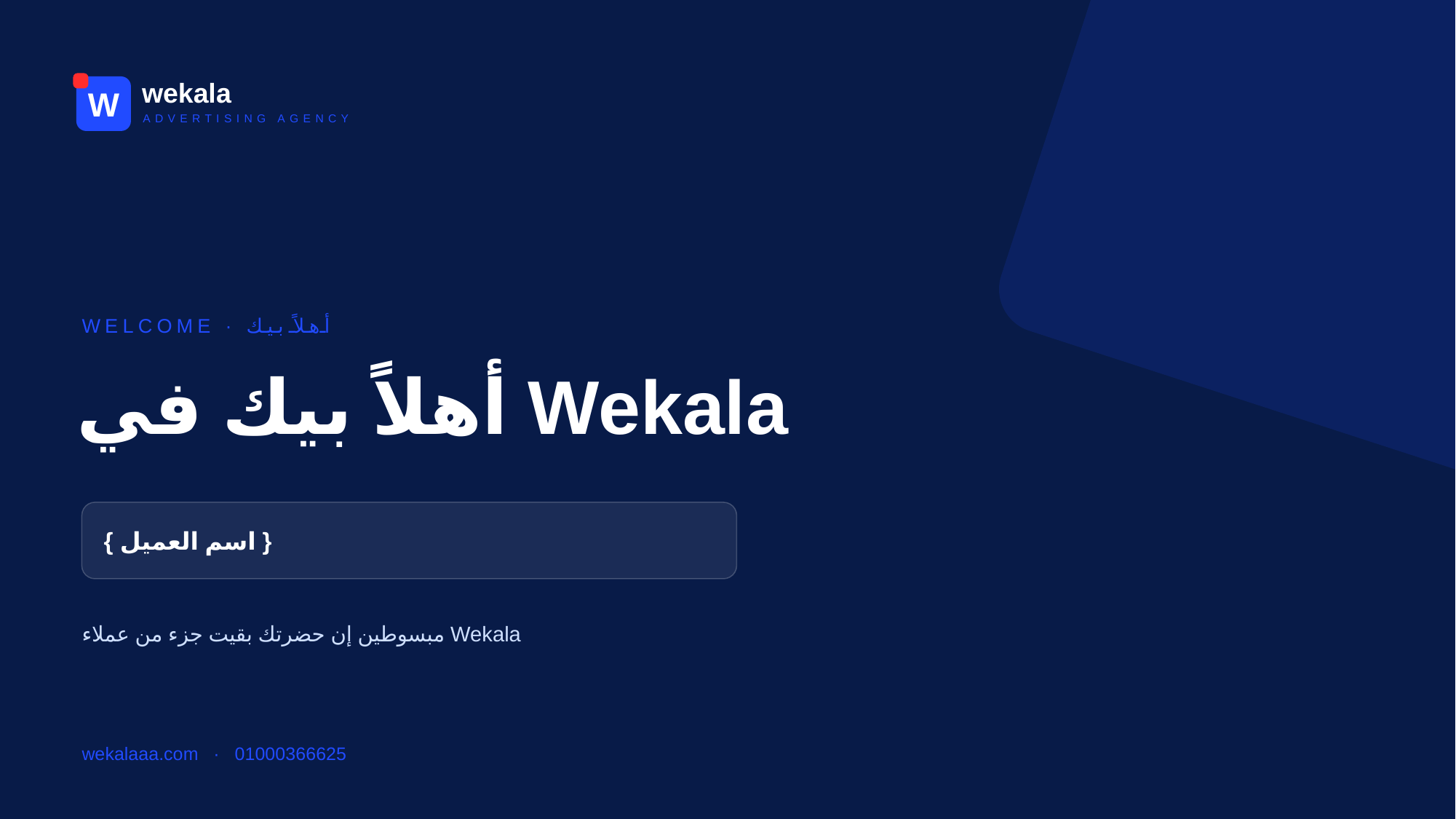

wekala

W
ADVERTISING AGENCY
WELCOME · أهلاً بيك
أهلاً بيك في Wekala

{ اسم العميل }
مبسوطين إن حضرتك بقيت جزء من عملاء Wekala
wekalaaa.com   ·   01000366625